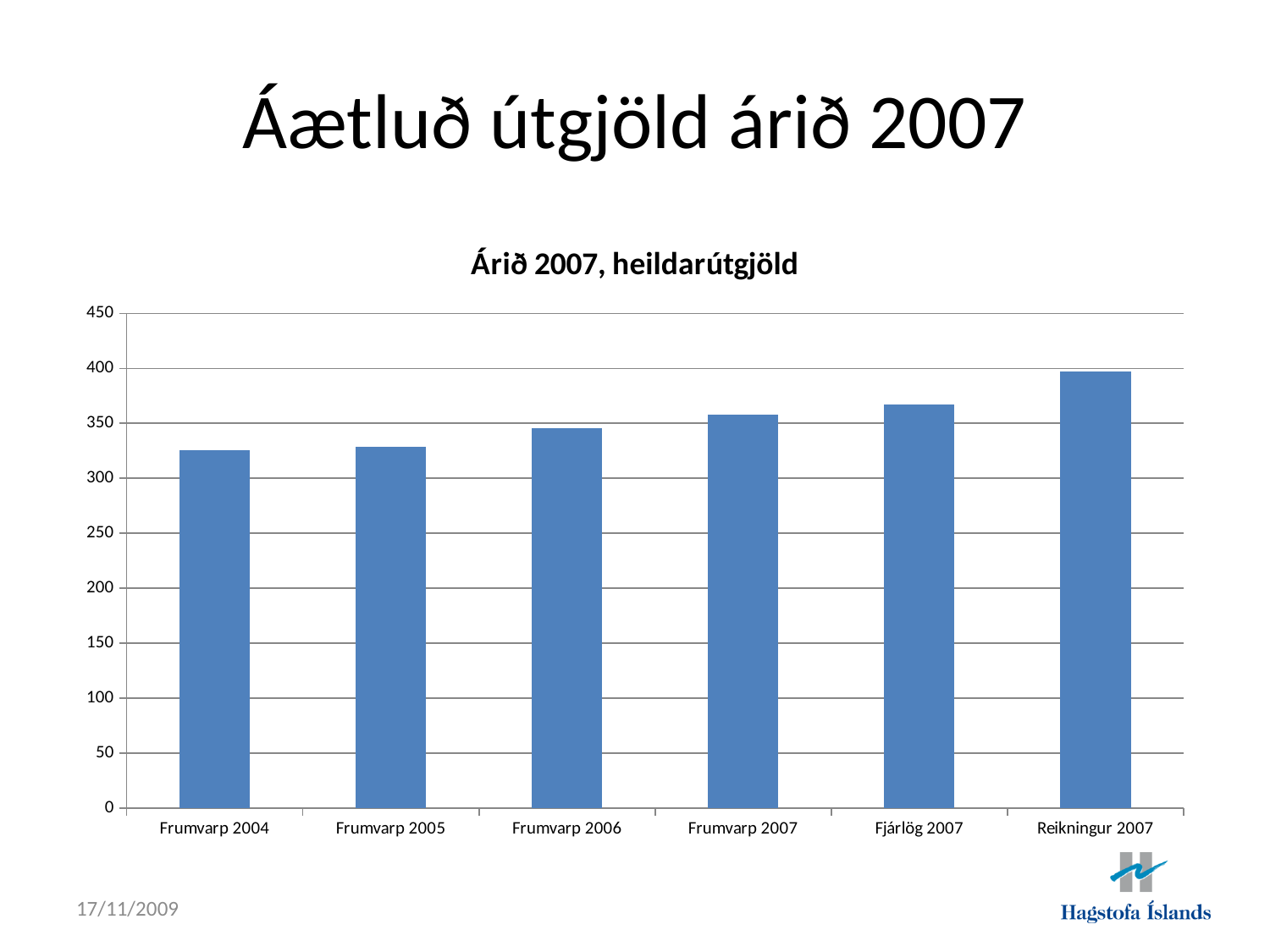

# Áætluð útgjöld árið 2007

### Chart: Árið 2007, heildarútgjöld

| Category | Árið 2007 heildarútgjöld |
|---|---|
| Frumvarp 2004 | 325.39999999999975 |
| Frumvarp 2005 | 328.5 |
| Frumvarp 2006 | 345.7 |
| Frumvarp 2007 | 357.9 |
| Fjárlög 2007 | 367.3 |
| Reikningur 2007 | 397.5 |
17/11/2009